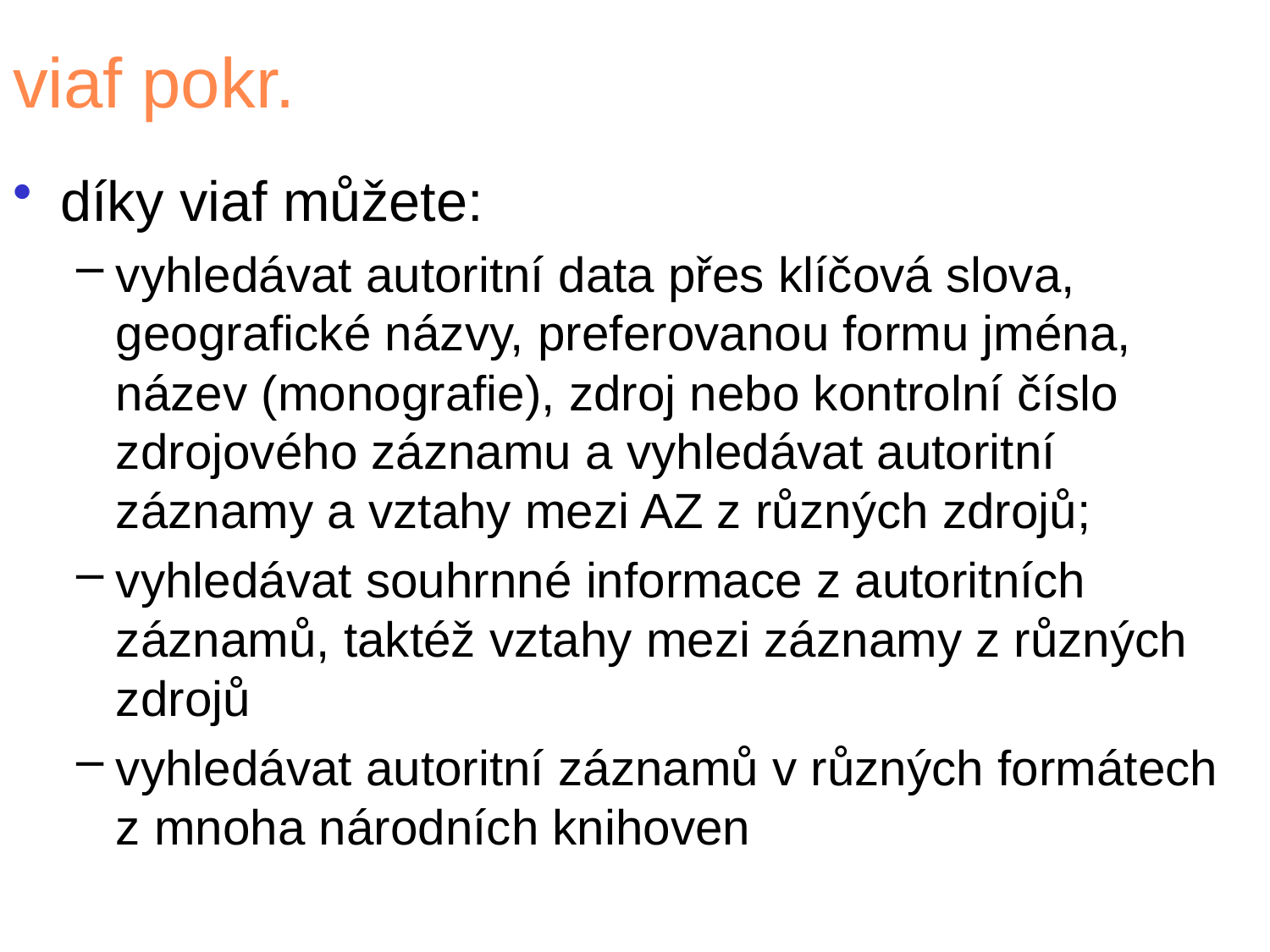

# viaf pokr.
díky viaf můžete:
vyhledávat autoritní data přes klíčová slova, geografické názvy, preferovanou formu jména, název (monografie), zdroj nebo kontrolní číslo zdrojového záznamu a vyhledávat autoritní záznamy a vztahy mezi AZ z různých zdrojů;
vyhledávat souhrnné informace z autoritních záznamů, taktéž vztahy mezi záznamy z různých zdrojů
vyhledávat autoritní záznamů v různých formátech z mnoha národních knihoven